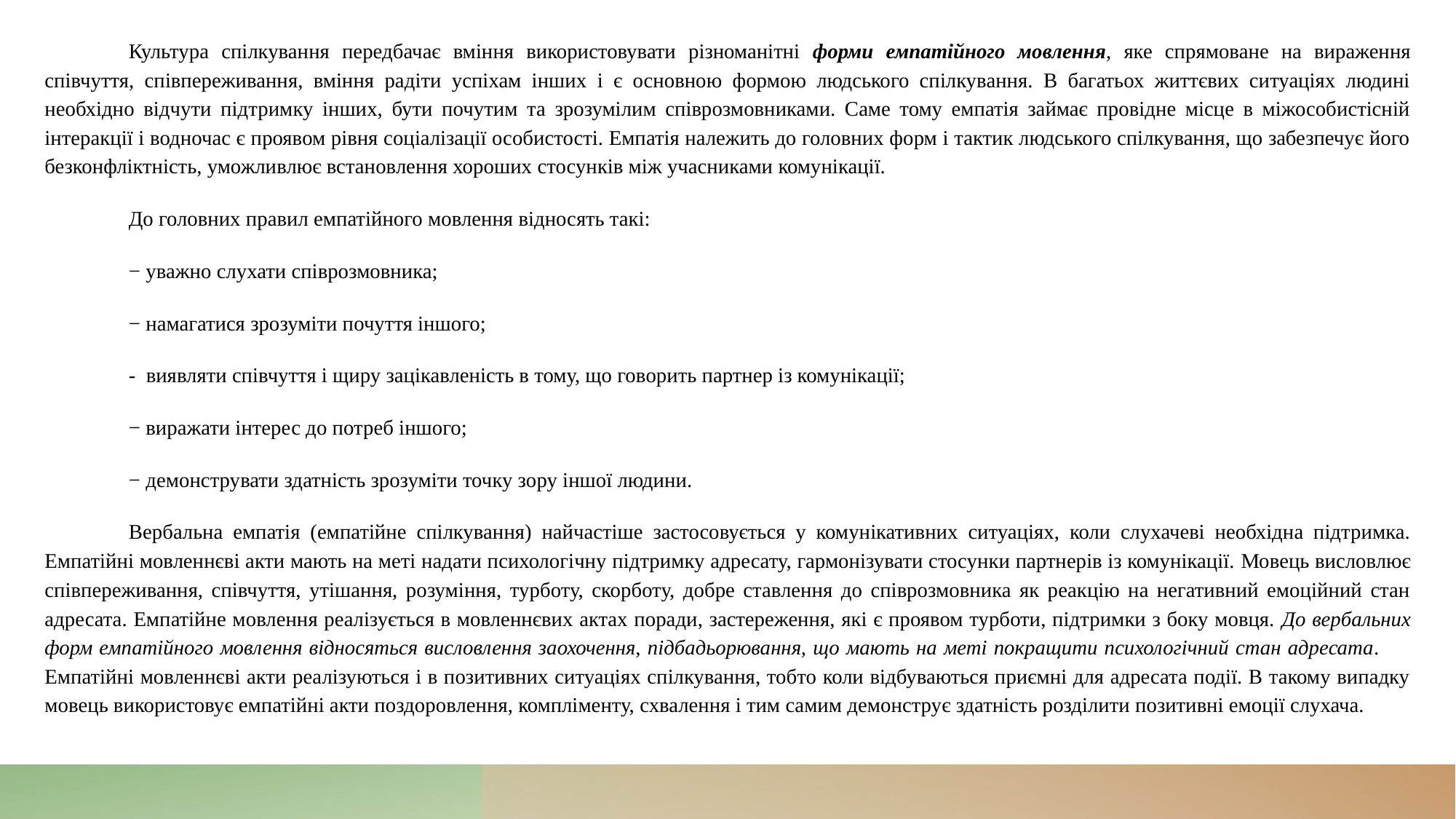

Культура спілкування передбачає вміння використовувати різноманітні форми емпатійного мовлення, яке спрямоване на вираження співчуття, співпереживання, вміння радіти успіхам інших і є основною формою людського спілкування. В багатьох життєвих ситуаціях людині необхідно відчути підтримку інших, бути почутим та зрозумілим співрозмовниками. Саме тому емпатія займає провідне місце в міжособистісній інтеракції і водночас є проявом рівня соціалізації особистості. Емпатія належить до головних форм і тактик людського спілкування, що забезпечує його безконфліктність, уможливлює встановлення хороших стосунків між учасниками комунікації.
	До головних правил емпатійного мовлення відносять такі:
	− уважно слухати співрозмовника;
	− намагатися зрозуміти почуття іншого;
	-  виявляти співчуття і щиру зацікавленість в тому, що говорить партнер із комунікації;
	− виражати інтерес до потреб іншого;
	− демонструвати здатність зрозуміти точку зору іншої людини.
	Вербальна емпатія (емпатійне спілкування) найчастіше застосовується у комунікативних ситуаціях, коли слухачеві необхідна підтримка. Емпатійні мовленнєві акти мають на меті надати психологічну підтримку адресату, гармонізувати стосунки партнерів із комунікації. Мовець висловлює співпереживання, співчуття, утішання, розуміння, турботу, скорботу, добре ставлення до співрозмовника як реакцію на негативний емоційний стан адресата. Емпатійне мовлення реалізується в мовленнєвих актах поради, застереження, які є проявом турботи, підтримки з боку мовця. До вербальних форм емпатійного мовлення відносяться висловлення заохочення, підбадьорювання, що мають на меті покращити психологічний стан адресата. 	Емпатійні мовленнєві акти реалізуються і в позитивних ситуаціях спілкування, тобто коли відбуваються приємні для адресата події. В такому випадку мовець використовує емпатійні акти поздоровлення, компліменту, схвалення і тим самим демонструє здатність розділити позитивні емоції слухача.